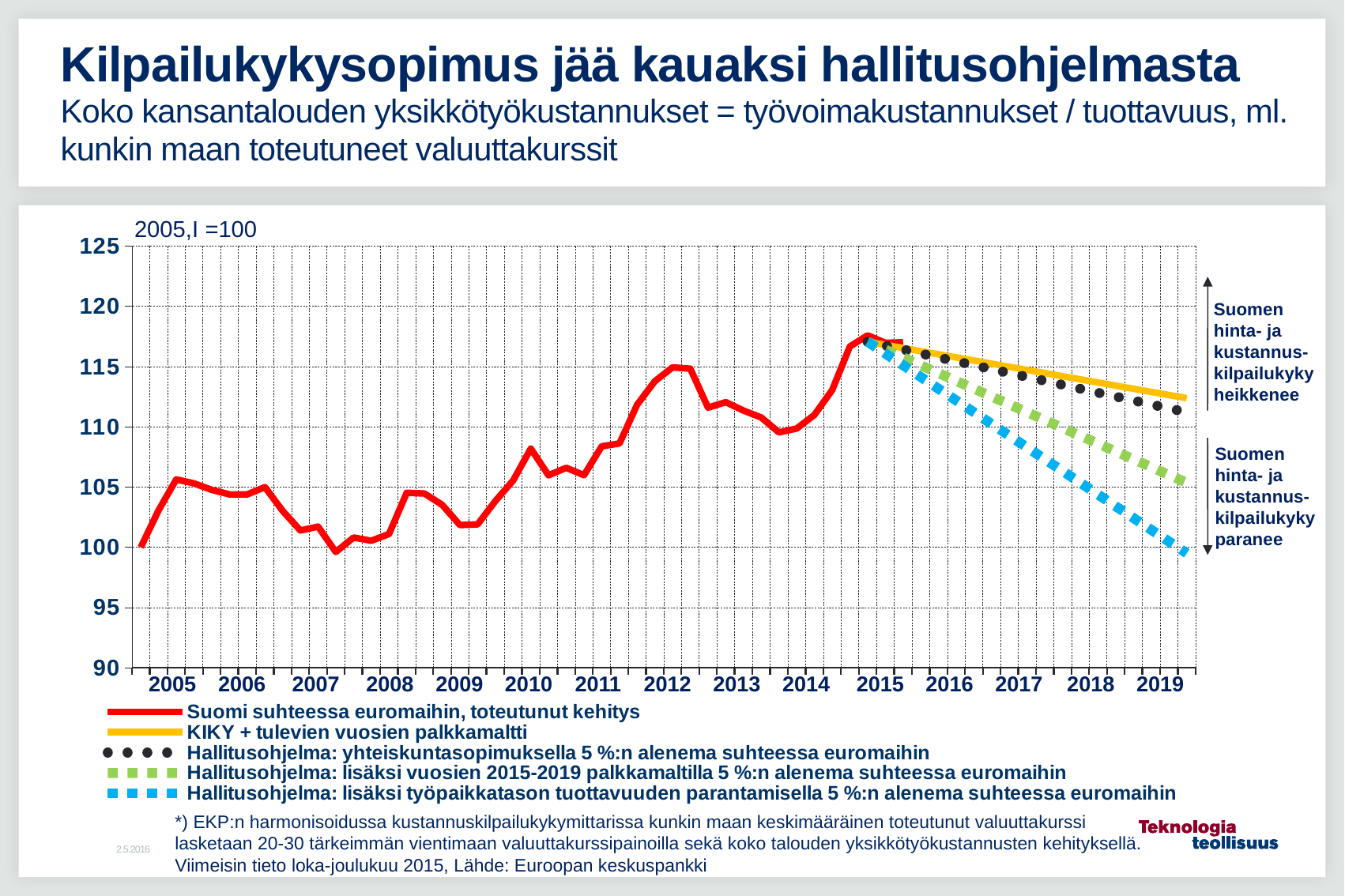

# Kilpailukykysopimus jää kauaksi hallitusohjelmasta Koko kansantalouden yksikkötyökustannukset = työvoimakustannukset / tuottavuus, ml. kunkin maan toteutuneet valuuttakurssit

2005,I =100

### Chart

| Category | Suomi suhteessa euromaihin, toteutunut kehitys | KIKY + tulevien vuosien palkkamaltti | Hallitusohjelma: yhteiskuntasopimuksella 5 %:n alenema suhteessa euromaihin | Hallitusohjelma: lisäksi vuosien 2015-2019 palkkamaltilla 5 %:n alenema suhteessa euromaihin | Hallitusohjelma: lisäksi työpaikkatason tuottavuuden parantamisella 5 %:n alenema suhteessa euromaihin |
|---|---|---|---|---|---|
| 2005,I | 100.0 | None | None | None | None |
|  | 103.0626 | None | None | None | None |
|  | 105.634 | None | None | None | None |
|  | 105.3037 | None | None | None | None |
| 6 | 104.7681 | None | None | None | None |
|  | 104.3876 | None | None | None | None |
|  | 104.3901 | None | None | None | None |
|  | 104.9958 | None | None | None | None |
| 7 | 103.0248 | None | None | None | None |
|  | 101.3986 | None | None | None | None |
|  | 101.7157 | None | None | None | None |
|  | 99.60738 | None | None | None | None |
| 8 | 100.81 | None | None | None | None |
|  | 100.541 | None | None | None | None |
|  | 101.1046 | None | None | None | None |
|  | 104.5232 | None | None | None | None |
| 9 | 104.463 | None | None | None | None |
|  | 103.5243 | None | None | None | None |
|  | 101.8424 | None | None | None | None |
|  | 101.905 | None | None | None | None |
| 10 | 103.8361 | None | None | None | None |
|  | 105.544 | None | None | None | None |
|  | 108.1884 | None | None | None | None |
|  | 105.9718 | None | None | None | None |
| 11 | 106.5936 | None | None | None | None |
|  | 105.9836 | None | None | None | None |
|  | 108.3809 | None | None | None | None |
|  | 108.6177 | None | None | None | None |
| 12 | 111.8398 | None | None | None | None |
|  | 113.7866 | None | None | None | None |
|  | 114.9317 | None | None | None | None |
|  | 114.8215 | None | None | None | None |
| 13 | 111.592 | None | None | None | None |
|  | 112.0432 | None | None | None | None |
|  | 111.3471 | None | None | None | None |
|  | 110.7748 | None | None | None | None |
| 14 | 109.5335 | None | None | None | None |
|  | 109.8598 | None | None | None | None |
|  | 110.9854 | None | None | None | None |
|  | 113.0448 | None | None | None | None |
| 15 | 116.6614 | None | None | None | None |
|  | 117.5898 | 117.0588 | 117.0588 | 117.0588 | 117.0588 |
|  | 116.97 | 116.7987 | 116.7336 | 116.4084 | 116.0833 |
|  | 117.0142 | 116.5385 | 116.4084 | 115.7581 | 115.1078 |
| 16 | None | 116.2784 | 116.0833 | 115.1078 | 114.1323 |
|  | None | 116.0183 | 115.7581 | 114.4574 | 113.1568 |
|  | None | 115.7581 | 115.433 | 113.8071 | 112.1813 |
|  | None | 115.498 | 115.1078 | 113.1568 | 111.2058 |
| 17 | None | 115.2379 | 114.7826 | 112.5064 | 110.2303 |
|  | None | 114.9777 | 114.4575 | 111.8561 | 109.2548 |
|  | None | 114.7176 | 114.1323 | 111.2058 | 108.2793 |
|  | None | 114.4575 | 113.8072 | 110.5555 | 107.3039 |
| 18 | None | 114.1973 | 113.482 | 109.9051 | 106.3284 |
|  | None | 113.9372 | 113.1568 | 109.2548 | 105.3529 |
|  | None | 113.6771 | 112.8317 | 108.6045 | 104.3774 |
|  | None | 113.4169 | 112.5065 | 107.9541 | 103.4019 |
| 19 | None | 113.1568 | 112.1814 | 107.3038 | 102.4264 |

Suomen
hinta- ja
kustannus-
kilpailukyky
heikkenee

Suomen
hinta- ja
kustannus-
kilpailukyky
paranee

| 2005 | 2006 | 2007 | 2008 | 2009 | 2010 | 2011 | 2012 | 2013 | 2014 | 2015 | 2016 | 2017 | 2018 | 2019 |
| --- | --- | --- | --- | --- | --- | --- | --- | --- | --- | --- | --- | --- | --- | --- |
*) EKP:n harmonisoidussa kustannuskilpailukykymittarissa kunkin maan keskimääräinen toteutunut valuuttakurssi lasketaan 20-30 tärkeimmän vientimaan valuuttakurssipainoilla sekä koko talouden yksikkötyökustannusten kehityksellä.
Viimeisin tieto loka-joulukuu 2015, Lähde: Euroopan keskuspankki
2.5.2016